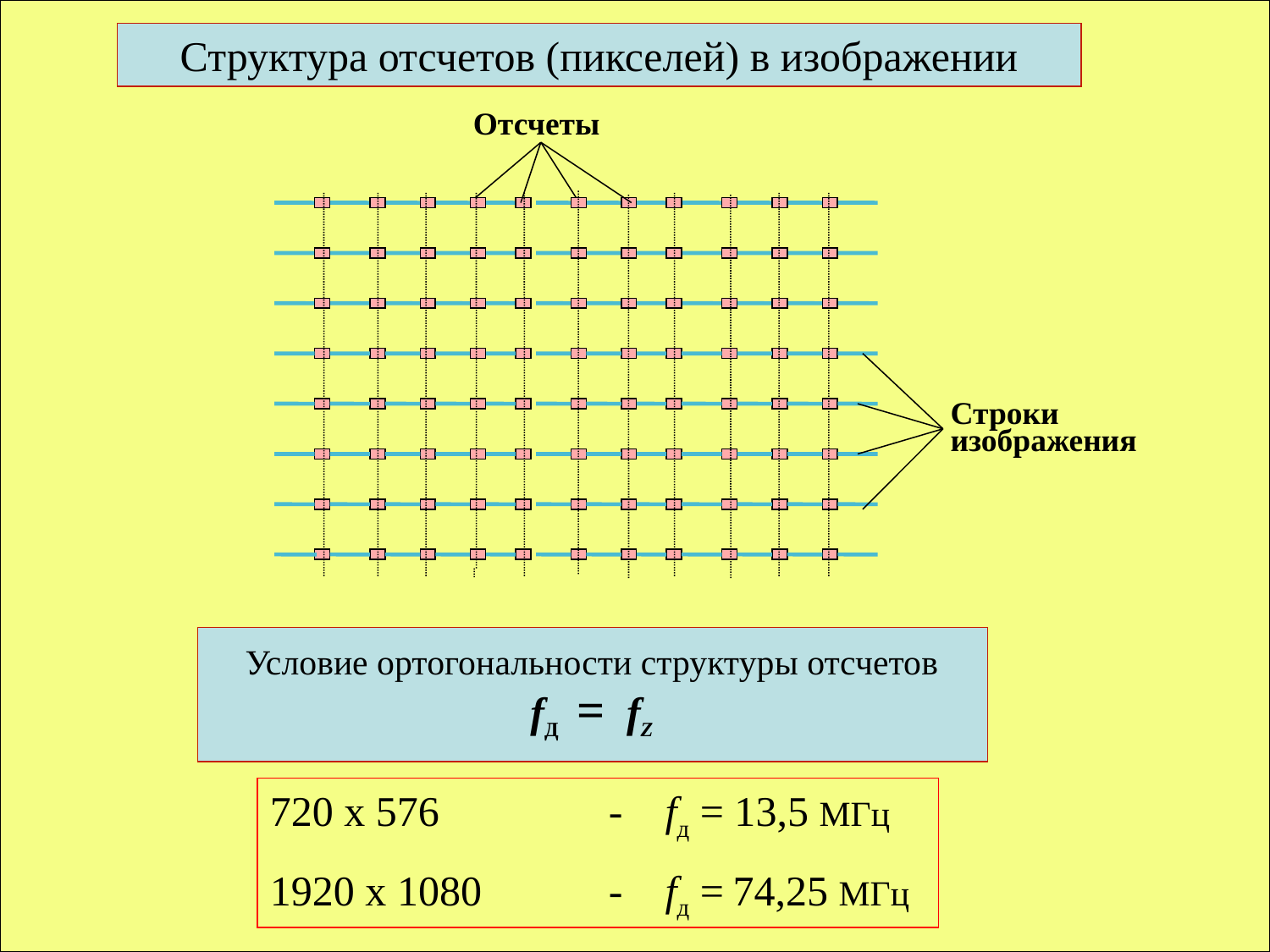

Структура отсчетов (пикселей) в изображении
Отсчеты

Строки изображения

Условие ортогональности структуры отсчетов
fД   =  fZ
720 х 576                -    fд = 13,5 МГц
1920 x 1080            -    fд = 74,25 МГц